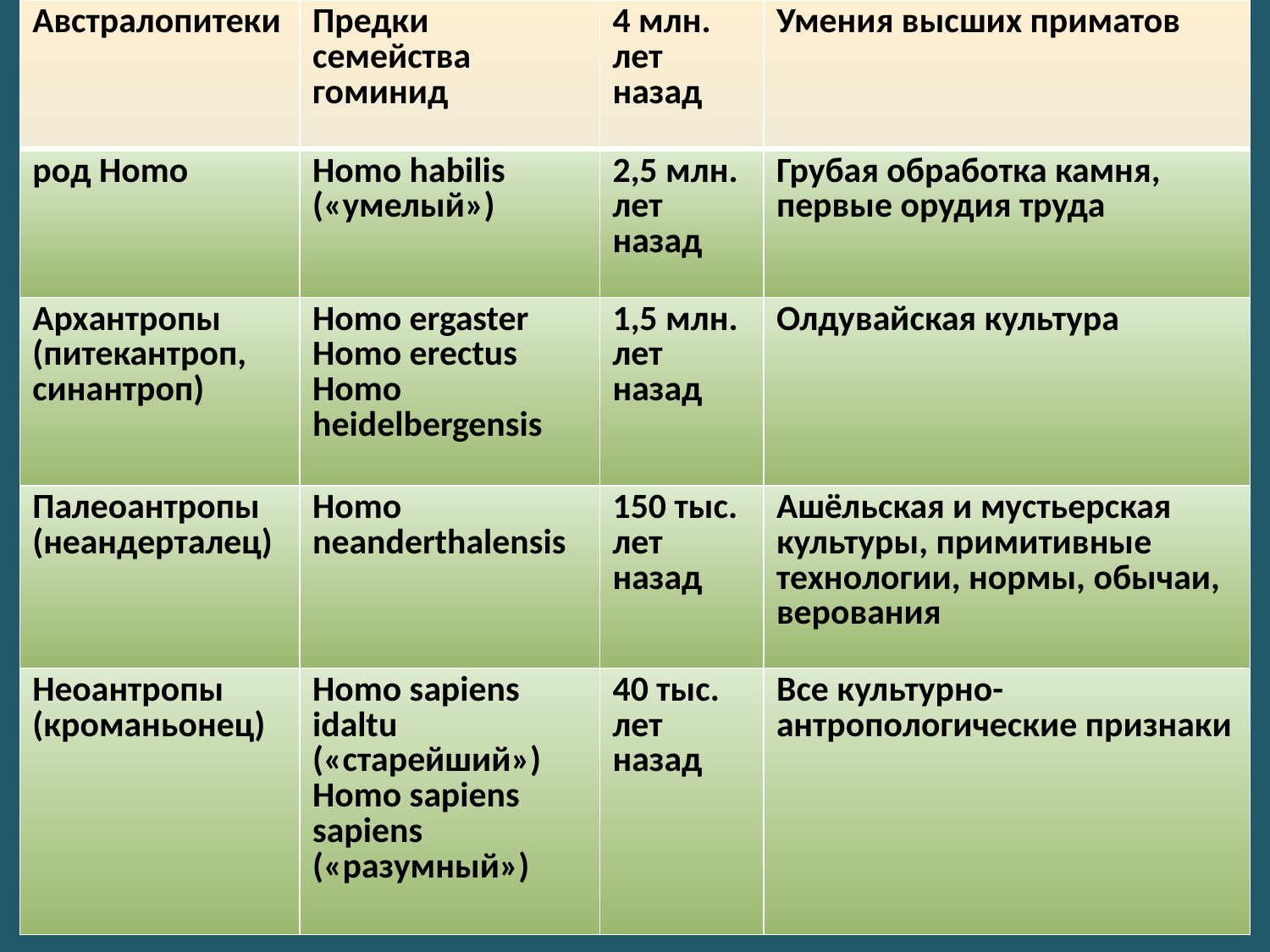

| Австралопитеки | Предки семейства гоминид | 4 млн. лет назад | Умения высших приматов |
| --- | --- | --- | --- |
| род Homo | Homo habilis («умелый») | 2,5 млн. лет назад | Грубая обработка камня, первые орудия труда |
| Архантропы (питекантроп, синантроп) | Homo ergaster Homo erectus Homo heidelbergensis | 1,5 млн. лет назад | Олдувайская культура |
| Палеоантропы (неандерталец) | Homo neanderthalensis | 150 тыс. лет назад | Ашёльская и мустьерская культуры, примитивные технологии, нормы, обычаи, верования |
| Неоантропы (кроманьонец) | Homo sapiens idaltu («старейший») Homo sapiens sapiens («разумный») | 40 тыс. лет назад | Все культурно-антропологические признаки |